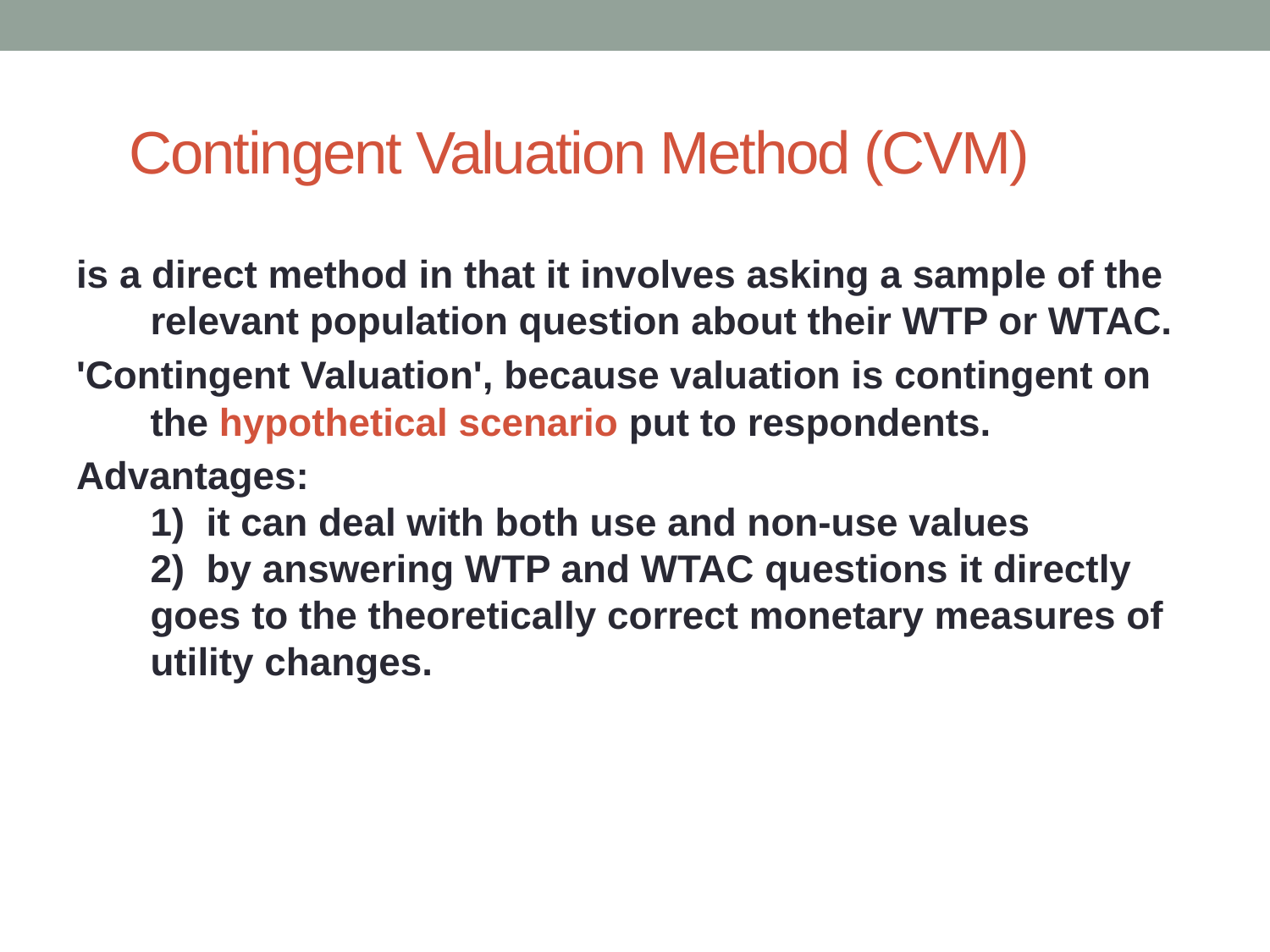

# Contingent Valuation Method (CVM)
is a direct method in that it involves asking a sample of the relevant population question about their WTP or WTAC.
'Contingent Valuation', because valuation is contingent on the hypothetical scenario put to respondents.
Advantages:
1)  it can deal with both use and non-use values
2)  by answering WTP and WTAC questions it directly goes to the theoretically correct monetary measures of utility changes.